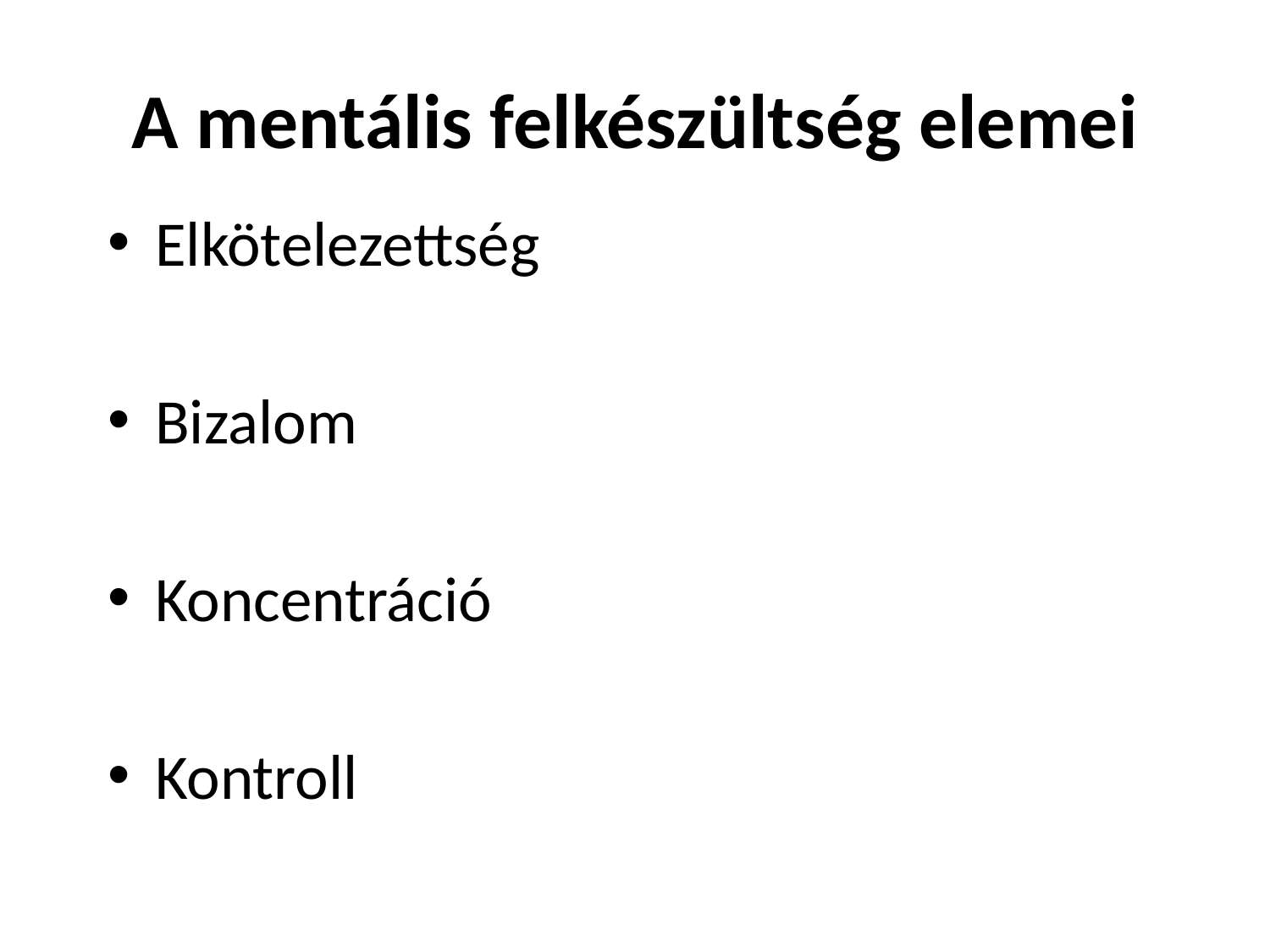

# A mentális felkészültség elemei
Elkötelezettség

Bizalom

Koncentráció

Kontroll